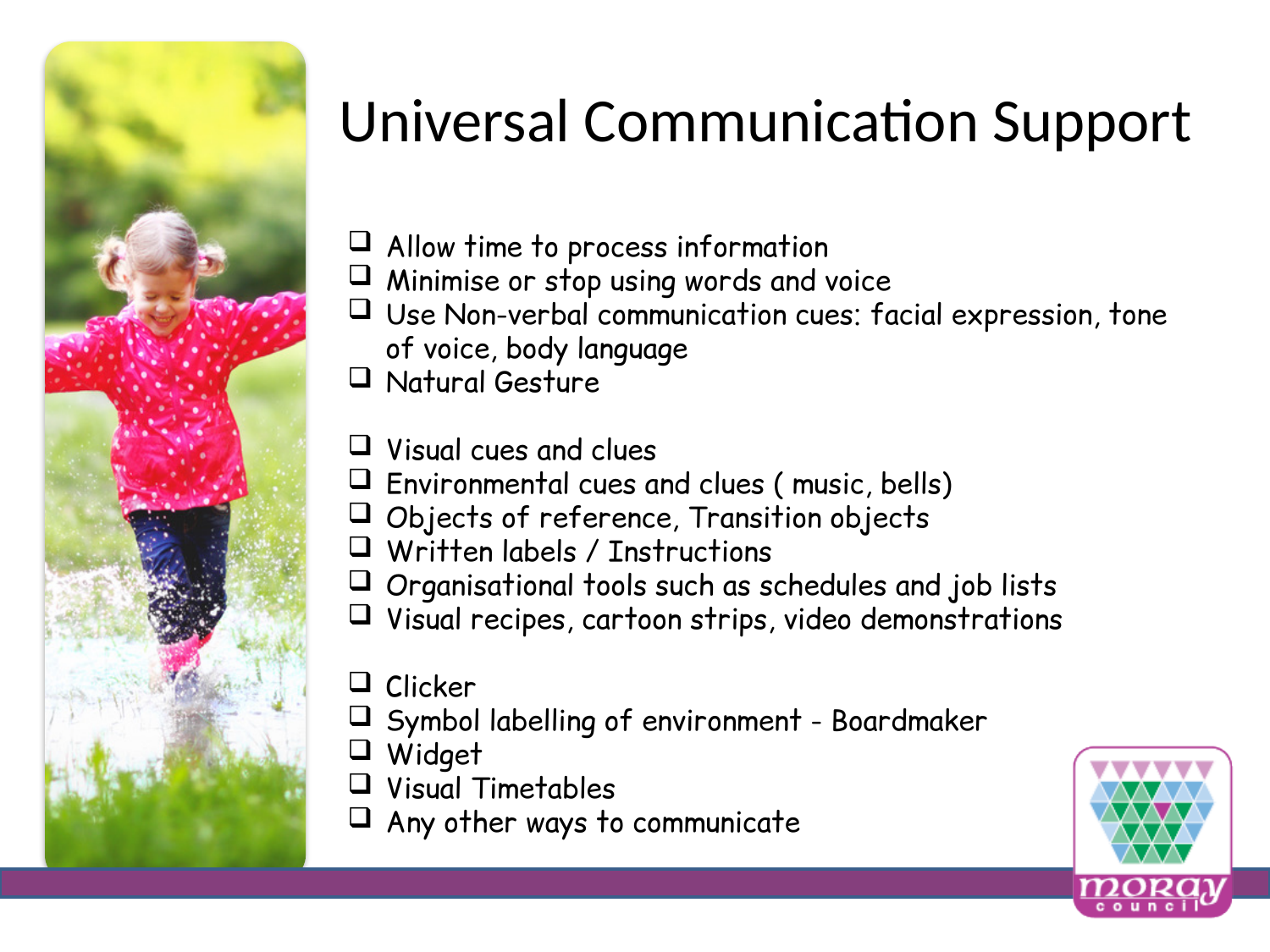

# Universal Communication Support
Allow time to process information
Minimise or stop using words and voice
Use Non-verbal communication cues: facial expression, tone of voice, body language
Natural Gesture

Visual cues and clues
Environmental cues and clues ( music, bells)
Objects of reference, Transition objects
Written labels / Instructions
Organisational tools such as schedules and job lists
Visual recipes, cartoon strips, video demonstrations

Clicker
Symbol labelling of environment - Boardmaker
Widget
Visual Timetables
Any other ways to communicate